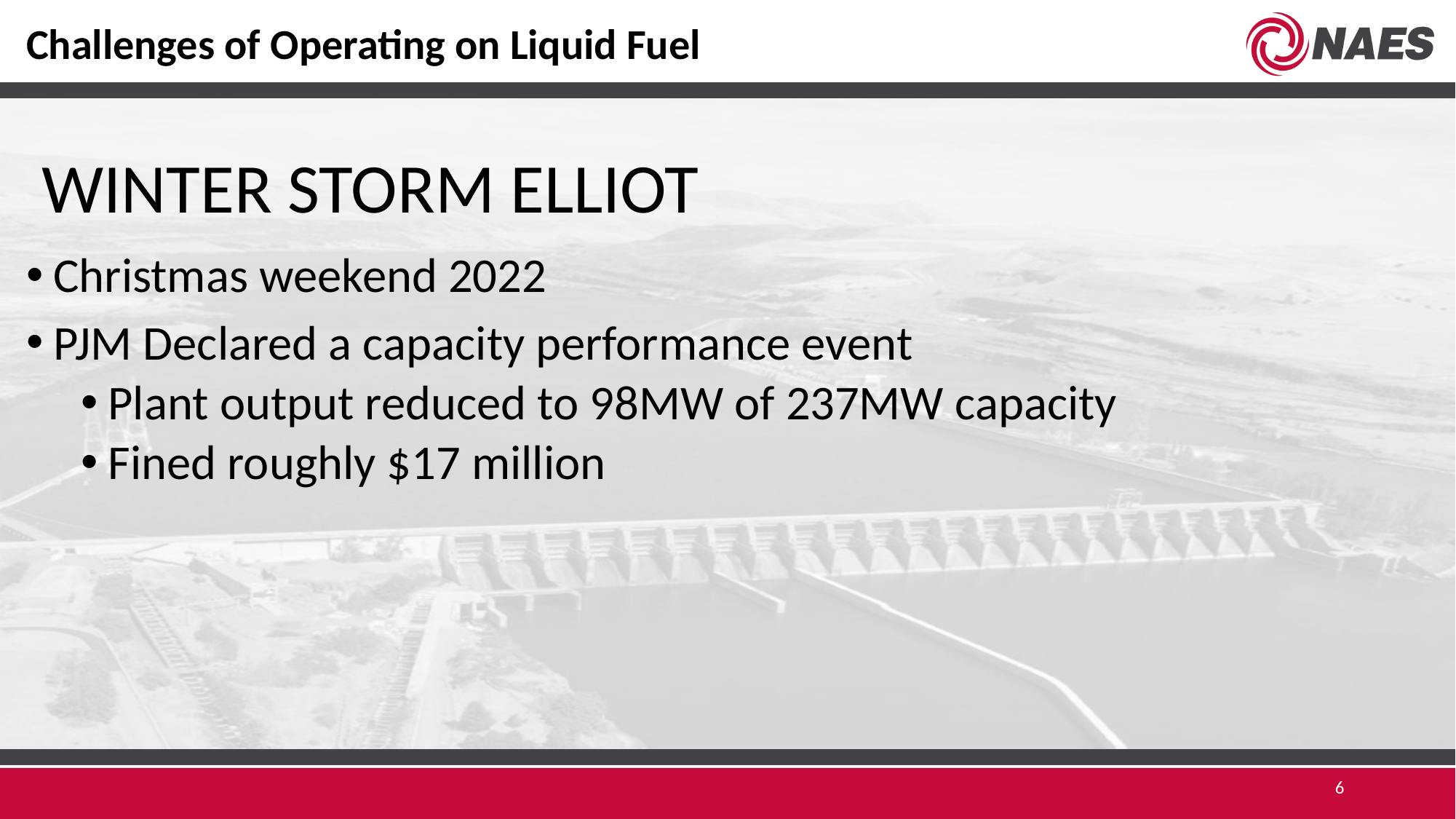

Winter Storm Elliot
Challenges of Operating on Liquid Fuel
Christmas weekend 2022
PJM Declared a capacity performance event
Plant output reduced to 98MW of 237MW capacity
Fined roughly $17 million

6